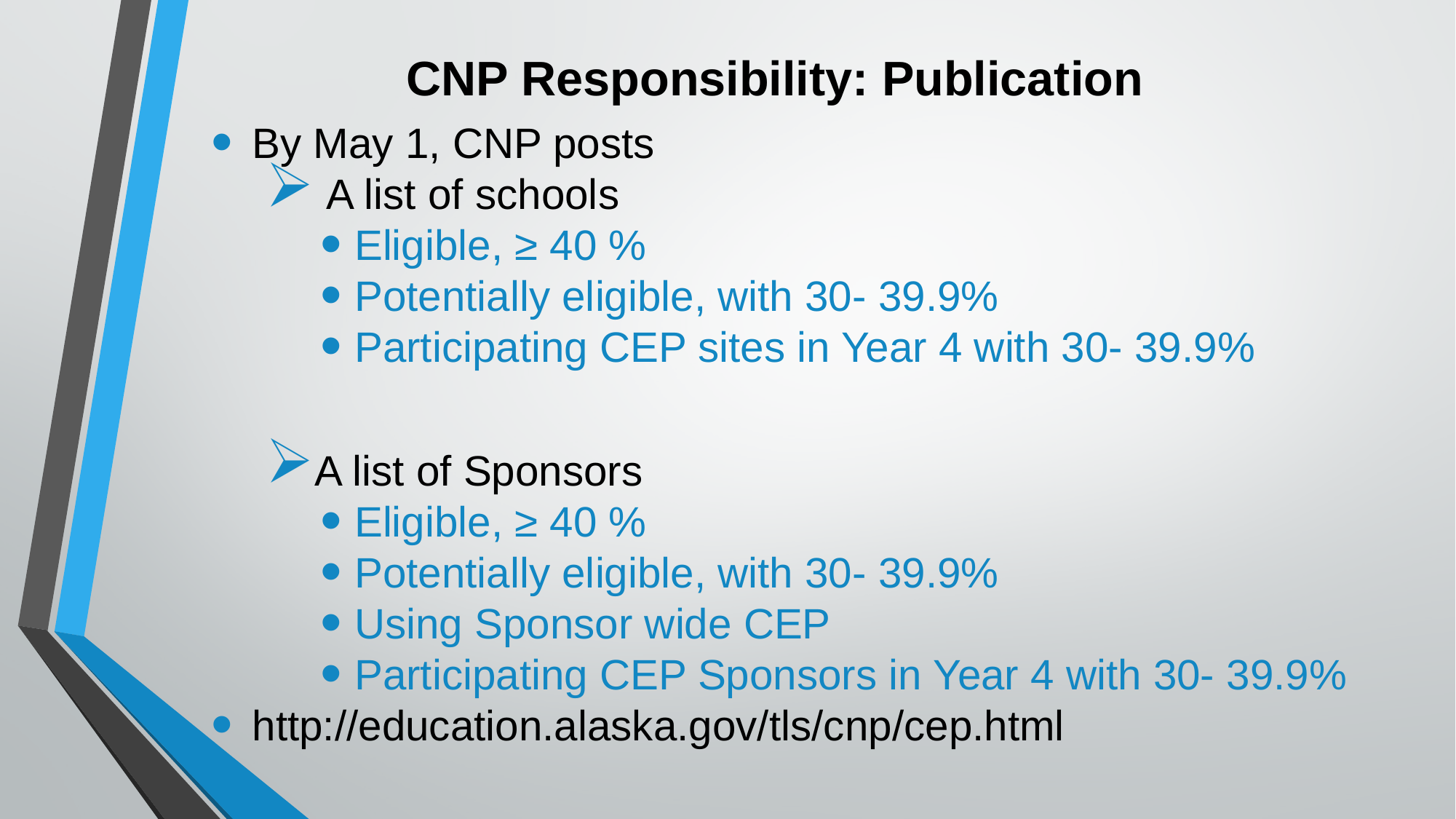

# CNP Responsibility: Publication
By May 1, CNP posts
 A list of schools
Eligible, ≥ 40 %
Potentially eligible, with 30- 39.9%
Participating CEP sites in Year 4 with 30- 39.9%

A list of Sponsors
Eligible, ≥ 40 %
Potentially eligible, with 30- 39.9%
Using Sponsor wide CEP
Participating CEP Sponsors in Year 4 with 30- 39.9%
http://education.alaska.gov/tls/cnp/cep.html